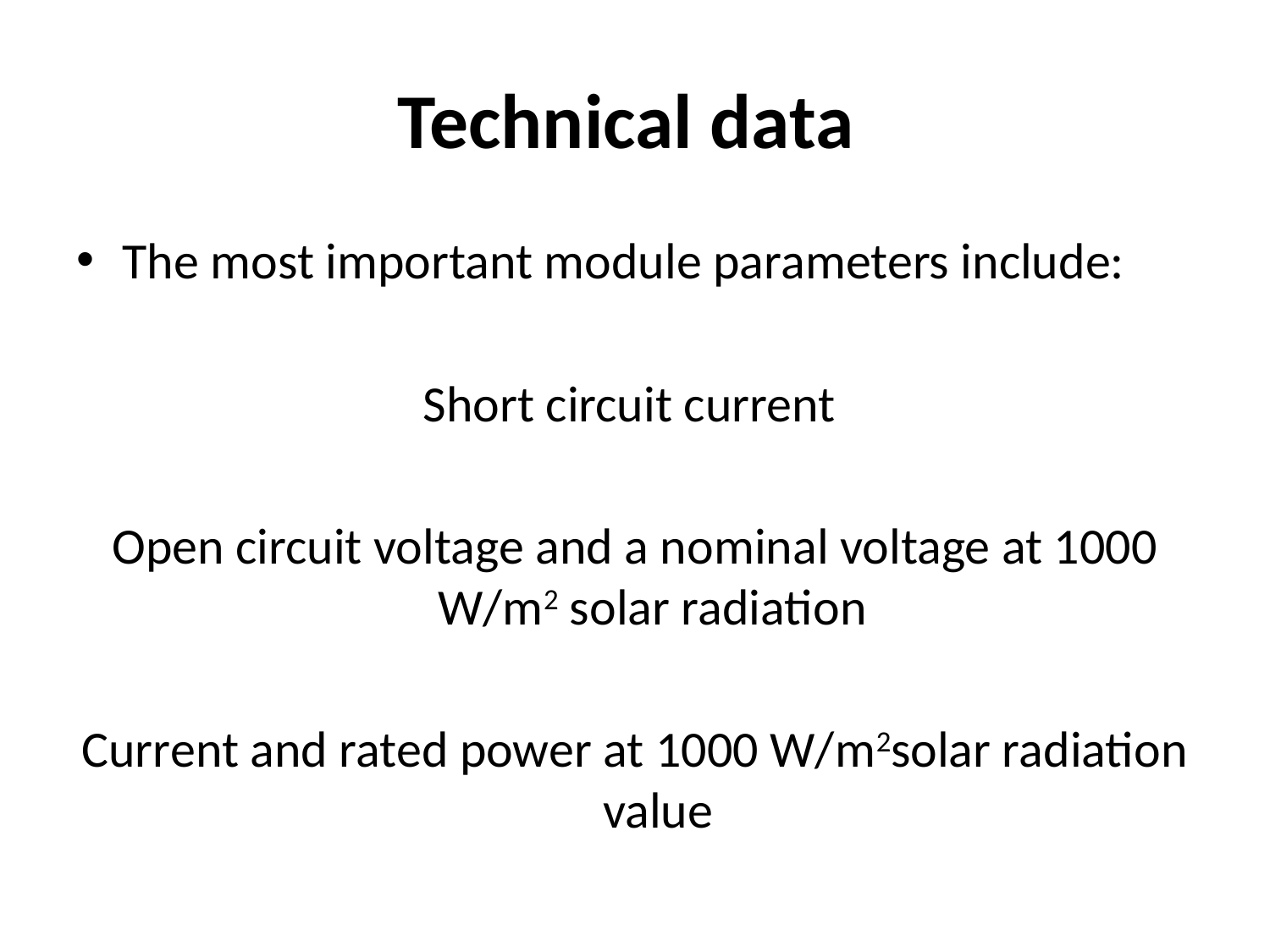

# Technical data
The most important module parameters include:

Short circuit current

Open circuit voltage and a nominal voltage at 1000 W/m2 solar radiation

Current and rated power at 1000 W/m2solar radiation value